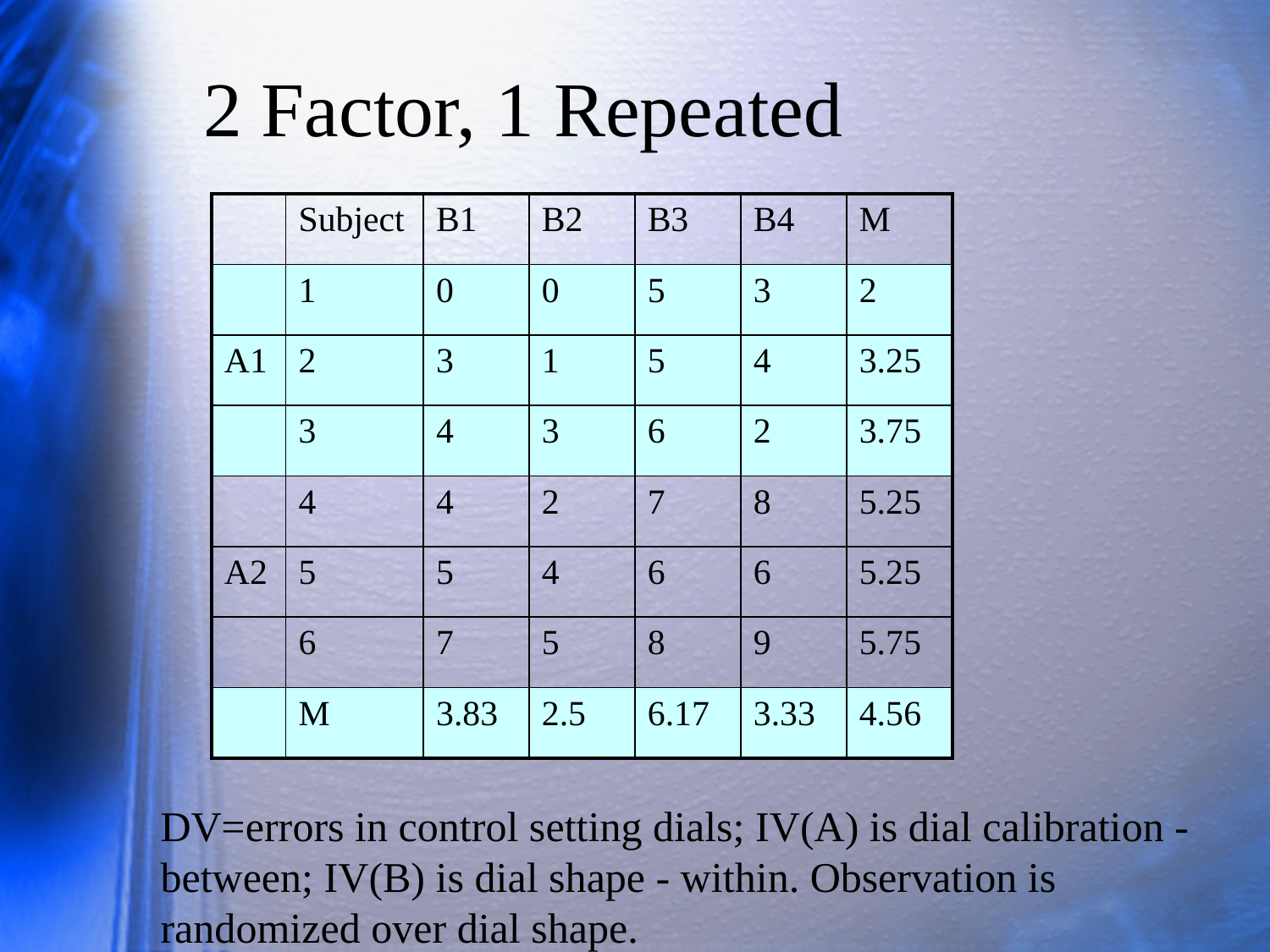

# 2 Factor, 1 Repeated
|  | Subject | B1 | B2 | B3 | B4 | M |
| --- | --- | --- | --- | --- | --- | --- |
|  | 1 | 0 | 0 | 5 | 3 | 2 |
| A1 | 2 | 3 | 1 | 5 | 4 | 3.25 |
|  | 3 | 4 | 3 | 6 | 2 | 3.75 |
|  | 4 | 4 | 2 | 7 | 8 | 5.25 |
| A2 | 5 | 5 | 4 | 6 | 6 | 5.25 |
|  | 6 | 7 | 5 | 8 | 9 | 5.75 |
|  | M | 3.83 | 2.5 | 6.17 | 3.33 | 4.56 |
DV=errors in control setting dials; IV(A) is dial calibration - between; IV(B) is dial shape - within. Observation is randomized over dial shape.